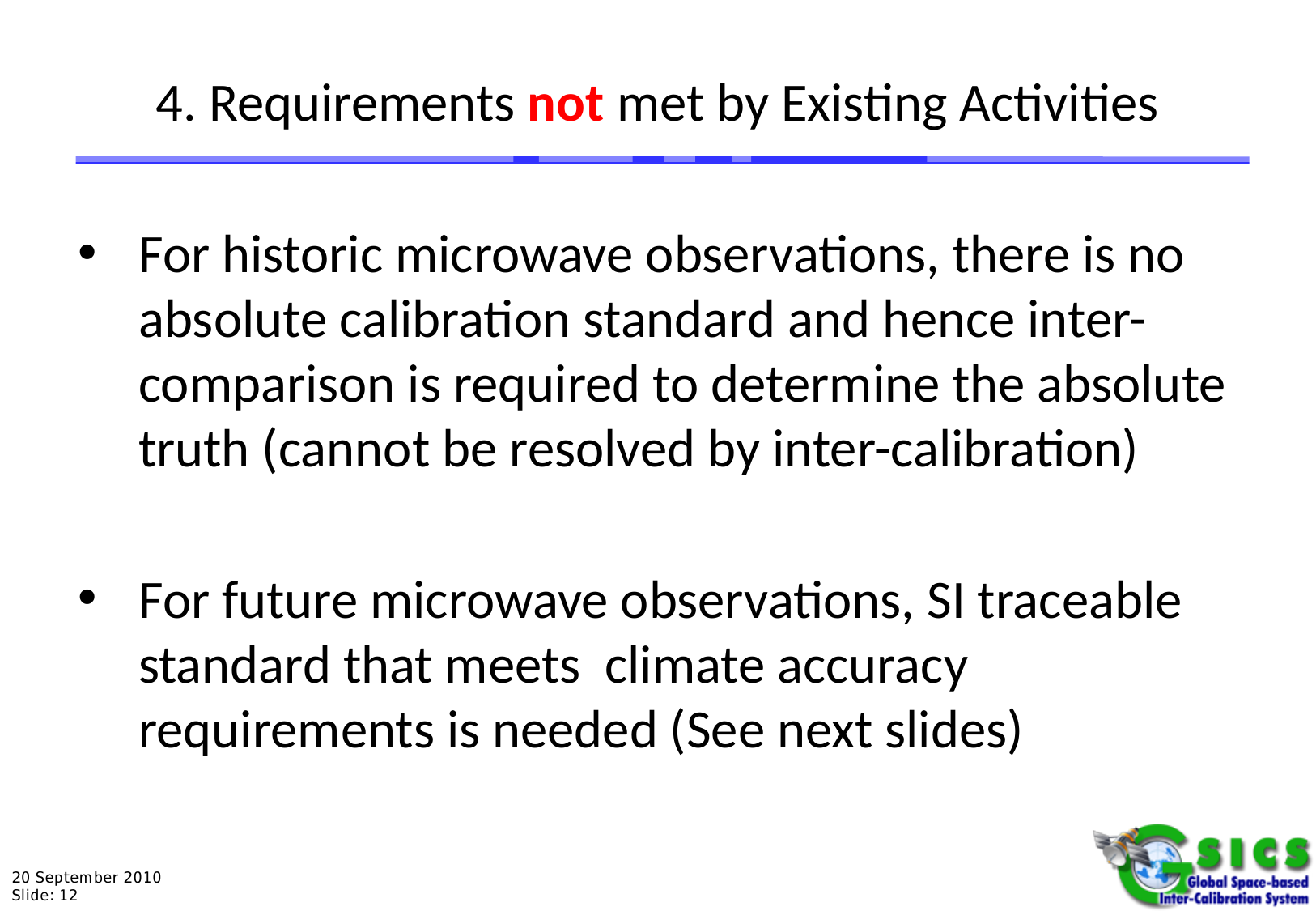

# 4. Requirements not met by Existing Activities
For historic microwave observations, there is no absolute calibration standard and hence inter-comparison is required to determine the absolute truth (cannot be resolved by inter-calibration)

For future microwave observations, SI traceable standard that meets  climate accuracy requirements is needed (See next slides)